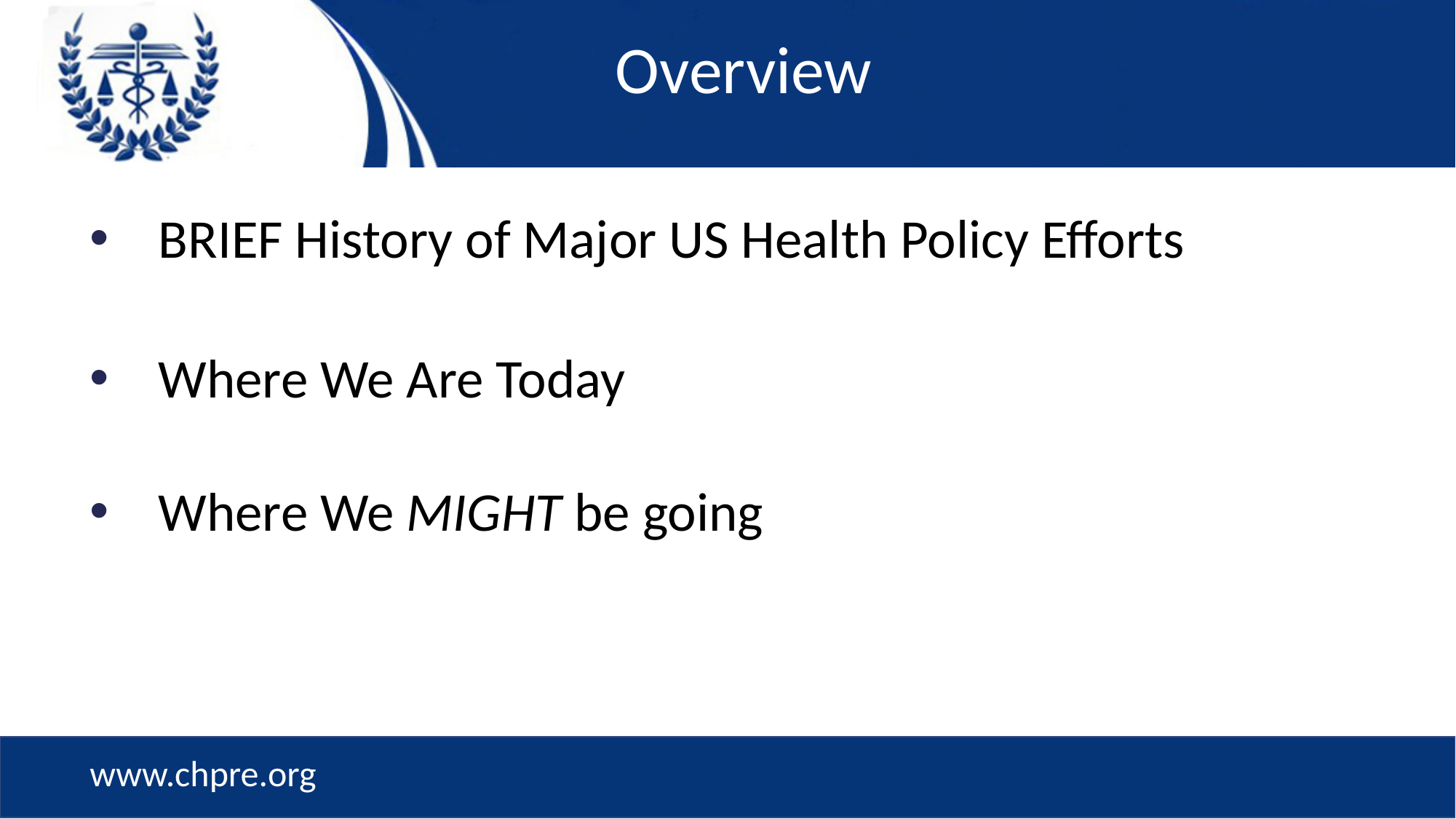

# Overview
BRIEF History of Major US Health Policy Efforts
Where We Are Today
Where We MIGHT be going